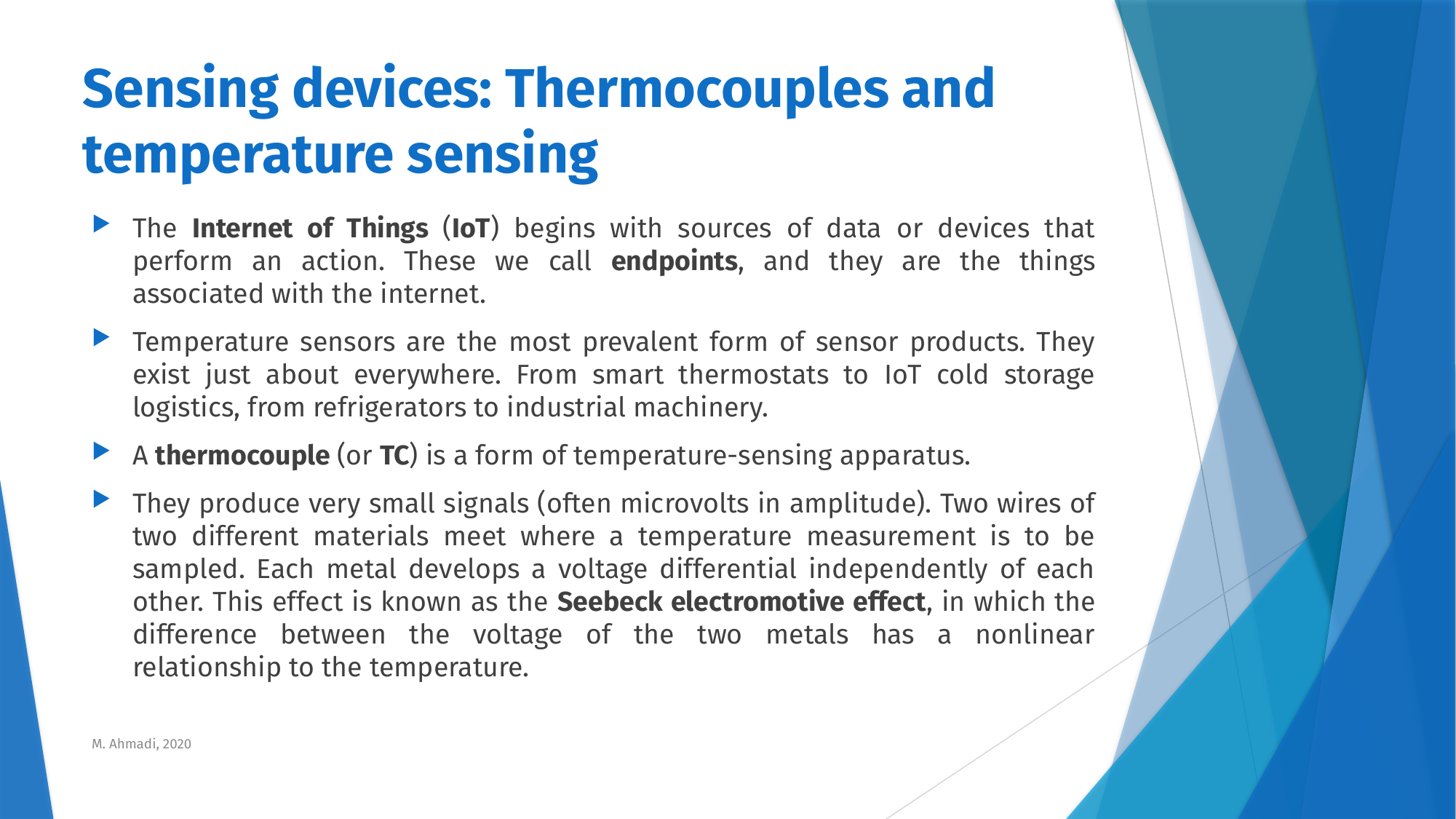

# Sensing devices: Thermocouples and temperature sensing
The Internet of Things (IoT) begins with sources of data or devices that perform an action. These we call endpoints, and they are the things associated with the internet.
Temperature sensors are the most prevalent form of sensor products. They exist just about everywhere. From smart thermostats to IoT cold storage logistics, from refrigerators to industrial machinery.
A thermocouple (or TC) is a form of temperature-sensing apparatus.
They produce very small signals (often microvolts in amplitude). Two wires of two different materials meet where a temperature measurement is to be sampled. Each metal develops a voltage differential independently of each other. This effect is known as the Seebeck electromotive effect, in which the difference between the voltage of the two metals has a nonlinear relationship to the temperature.
M. Ahmadi, 2020